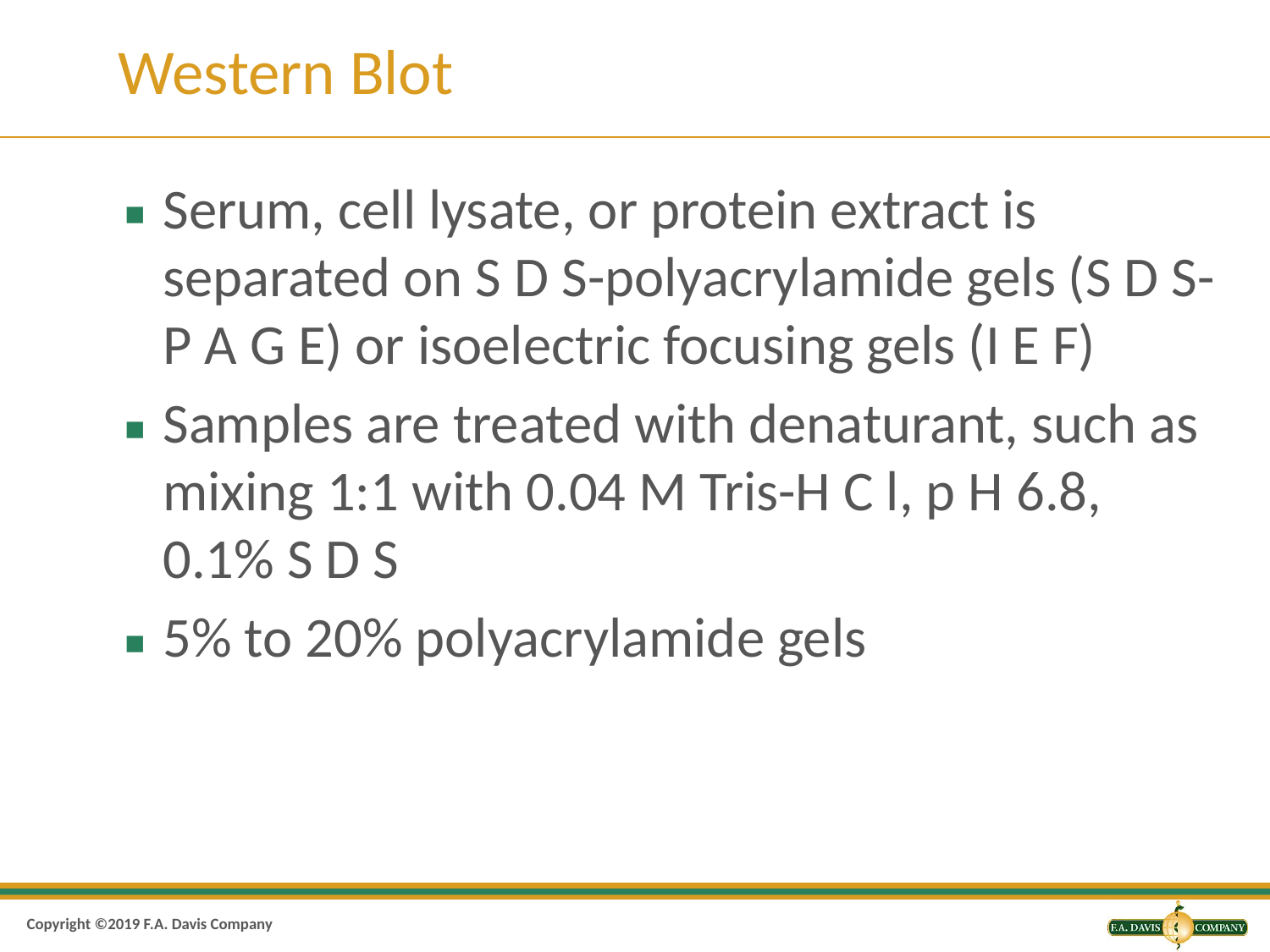

# Western Blot
Serum, cell lysate, or protein extract is separated on S D S-polyacrylamide gels (S D S-P A G E) or isoelectric focusing gels (I E F)
Samples are treated with denaturant, such as mixing 1:1 with 0.04 M Tris-H C l, p H 6.8, 0.1% S D S
5% to 20% polyacrylamide gels